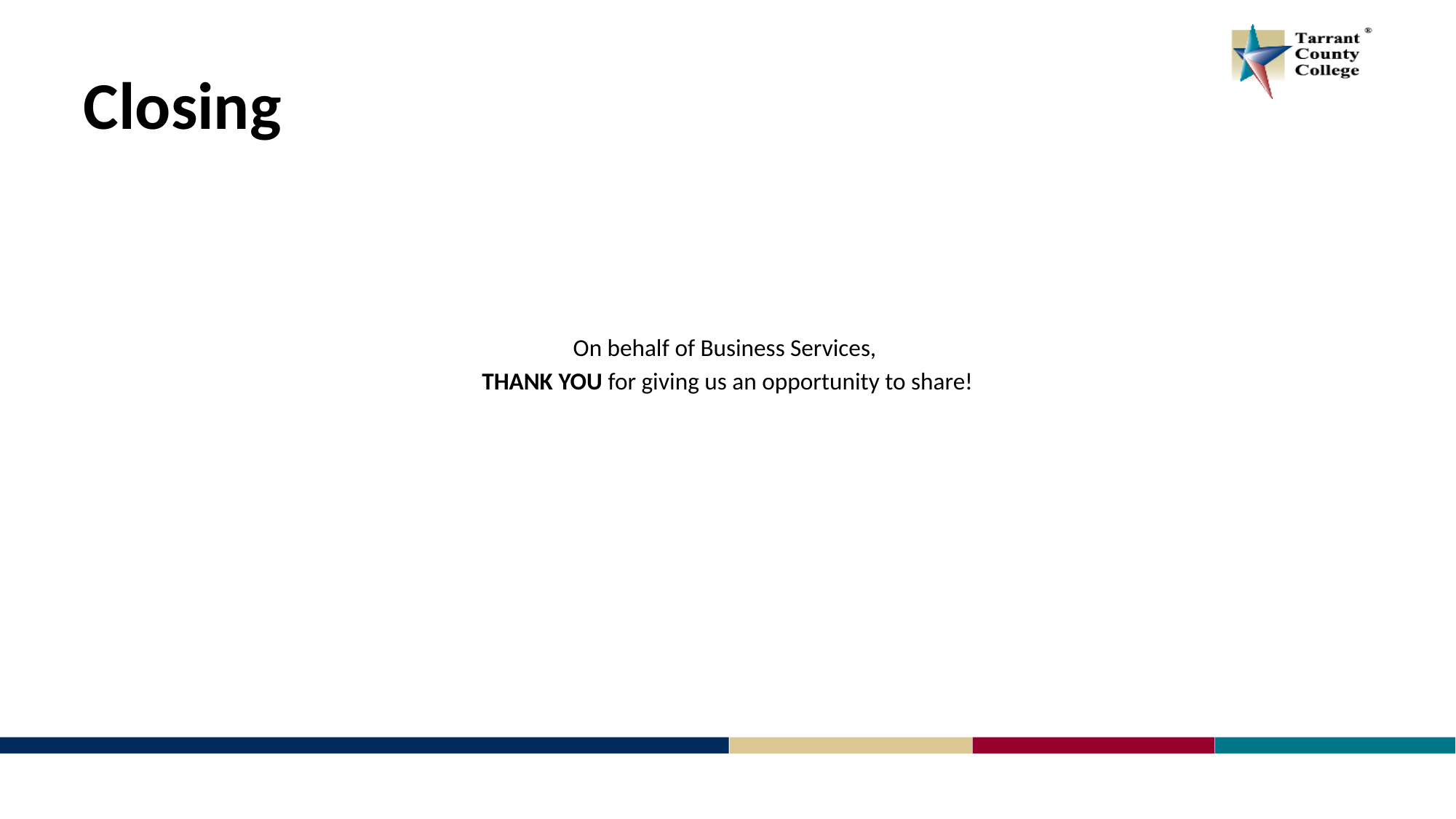

# Closing

On behalf of Business Services,
THANK YOU for giving us an opportunity to share!